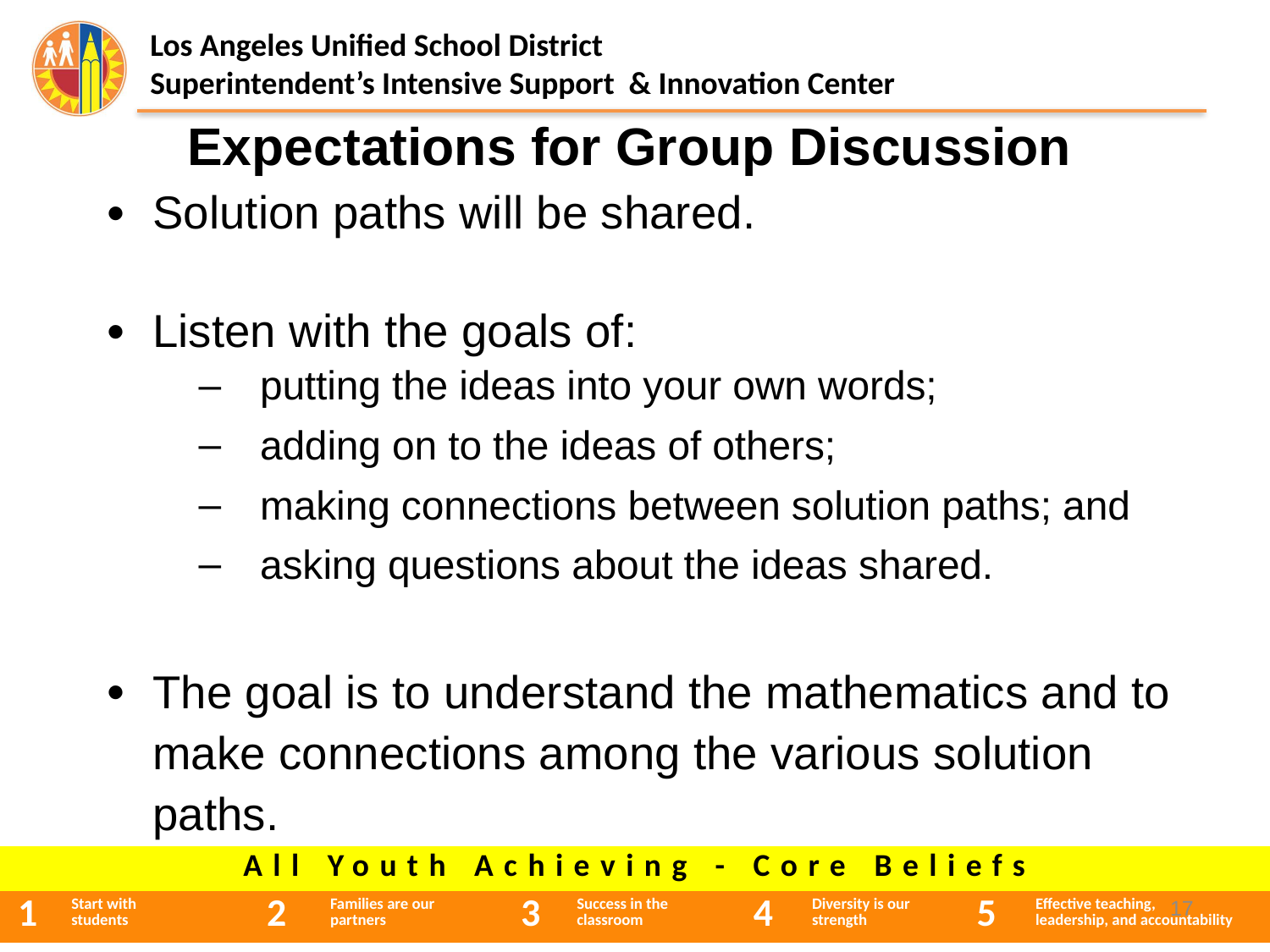

# Expectations for Group Discussion
Solution paths will be shared.

Listen with the goals of:
putting the ideas into your own words;
adding on to the ideas of others;
making connections between solution paths; and
asking questions about the ideas shared.

The goal is to understand the mathematics and to make connections among the various solution paths.
17